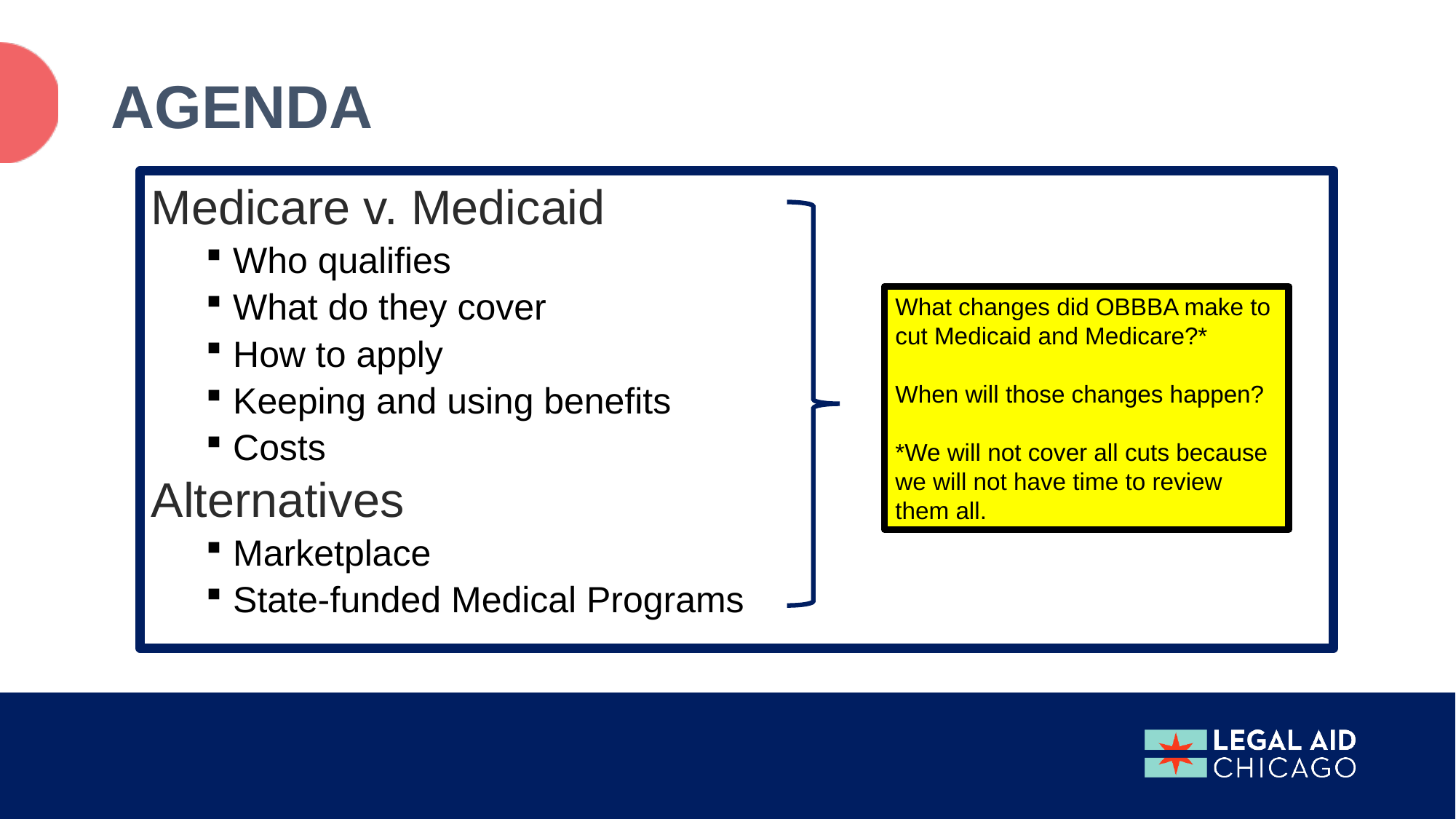

# agenda

Medicare v. Medicaid
Who qualifies
What do they cover
How to apply
Keeping and using benefits
Costs
Alternatives
Marketplace
State-funded Medical Programs

What changes did OBBBA make to cut Medicaid and Medicare?*

When will those changes happen?

*We will not cover all cuts because we will not have time to review them all.